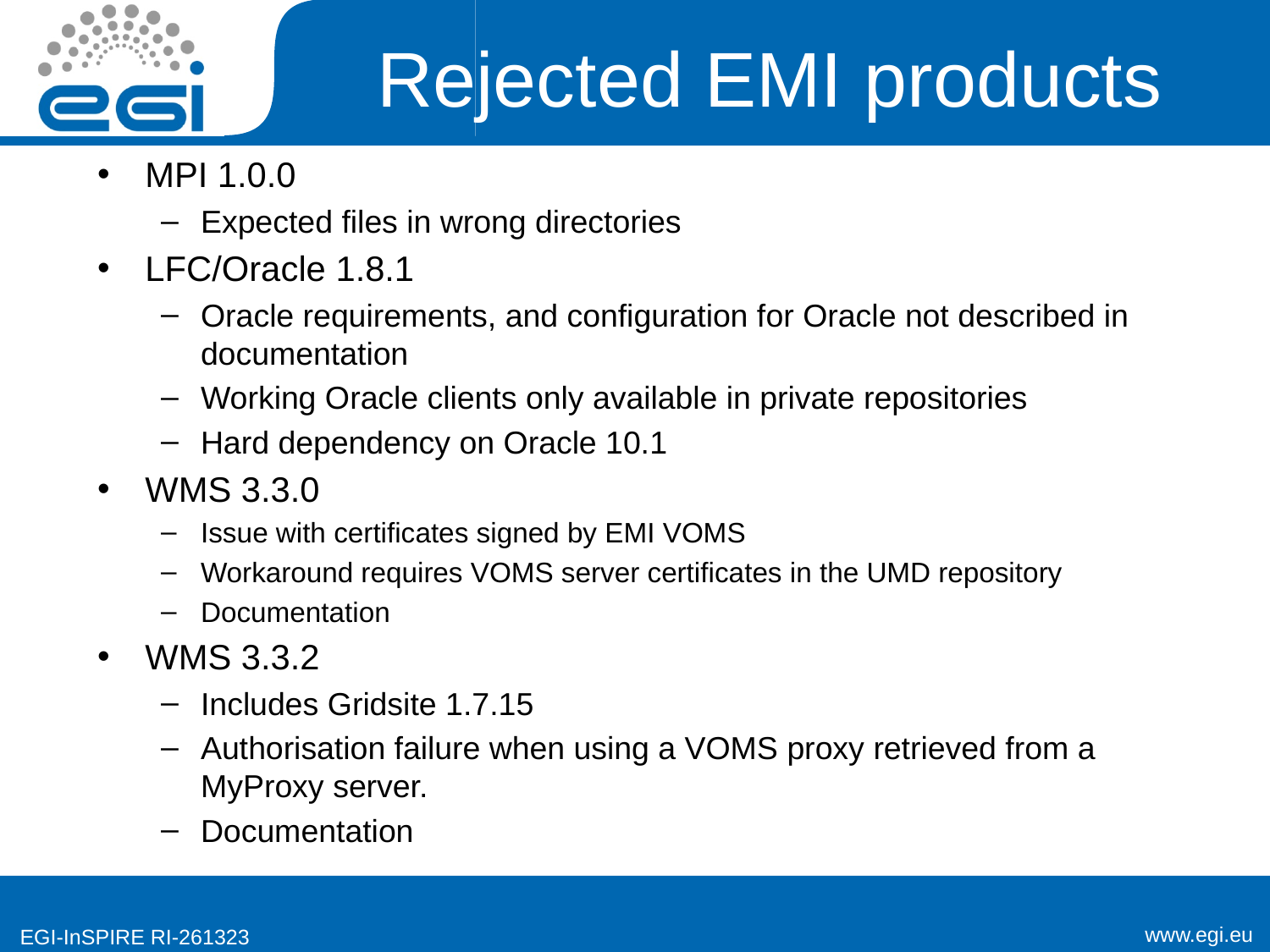

# Rejected EMI products
MPI 1.0.0
Expected files in wrong directories
LFC/Oracle 1.8.1
Oracle requirements, and configuration for Oracle not described in documentation
Working Oracle clients only available in private repositories
Hard dependency on Oracle 10.1
WMS 3.3.0
Issue with certificates signed by EMI VOMS
Workaround requires VOMS server certificates in the UMD repository
Documentation
WMS 3.3.2
Includes Gridsite 1.7.15
Authorisation failure when using a VOMS proxy retrieved from a MyProxy server.
Documentation